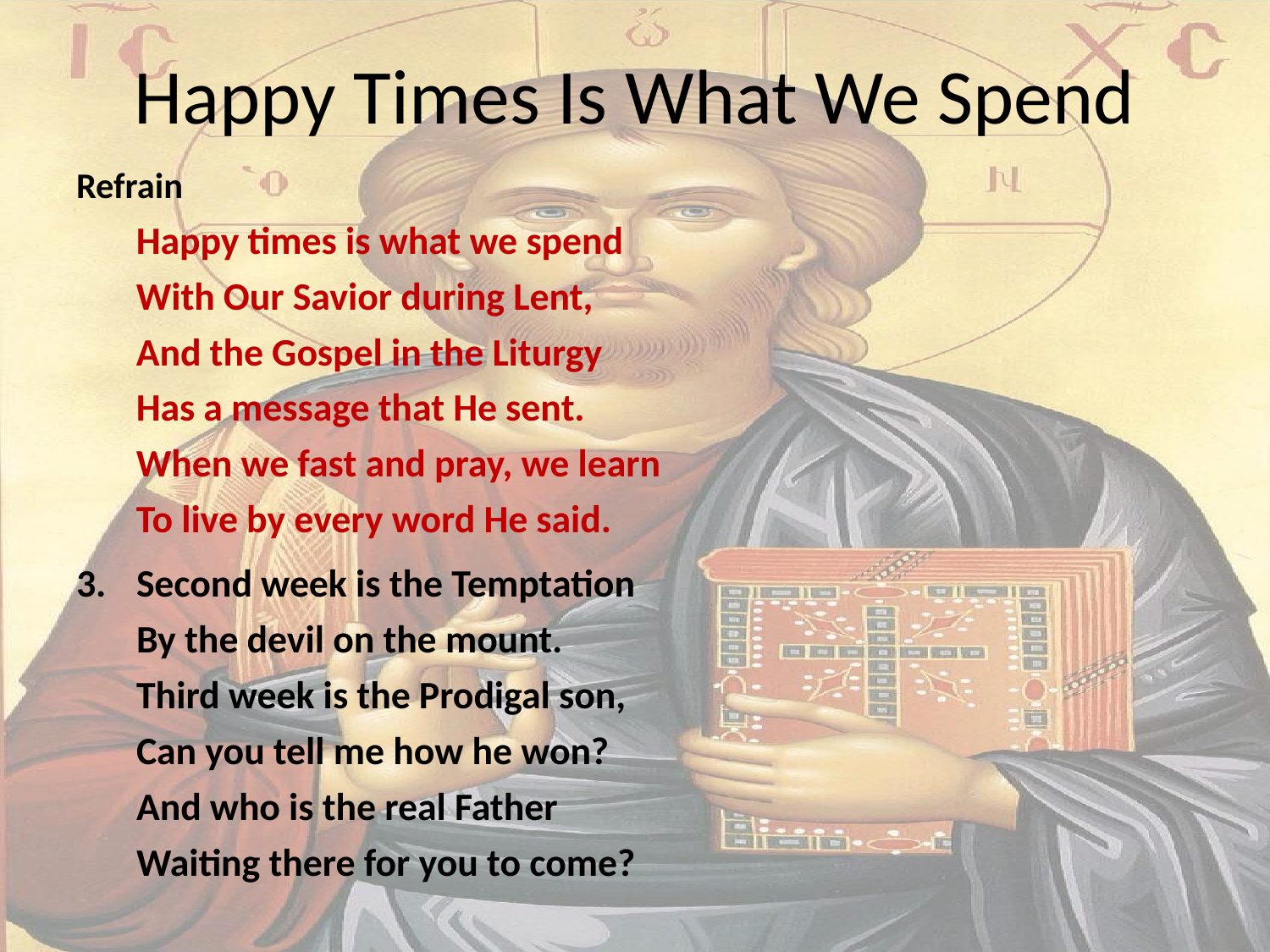

# Happy Times Is What We Spend
Refrain
Happy times is what we spend 
With Our Savior during Lent, 
And the Gospel in the Liturgy 
Has a message that He sent. 
When we fast and pray, we learn
To live by every word He said.
Second week is the Temptation 
By the devil on the mount. 
Third week is the Prodigal son, 
Can you tell me how he won? 
And who is the real Father 
Waiting there for you to come?